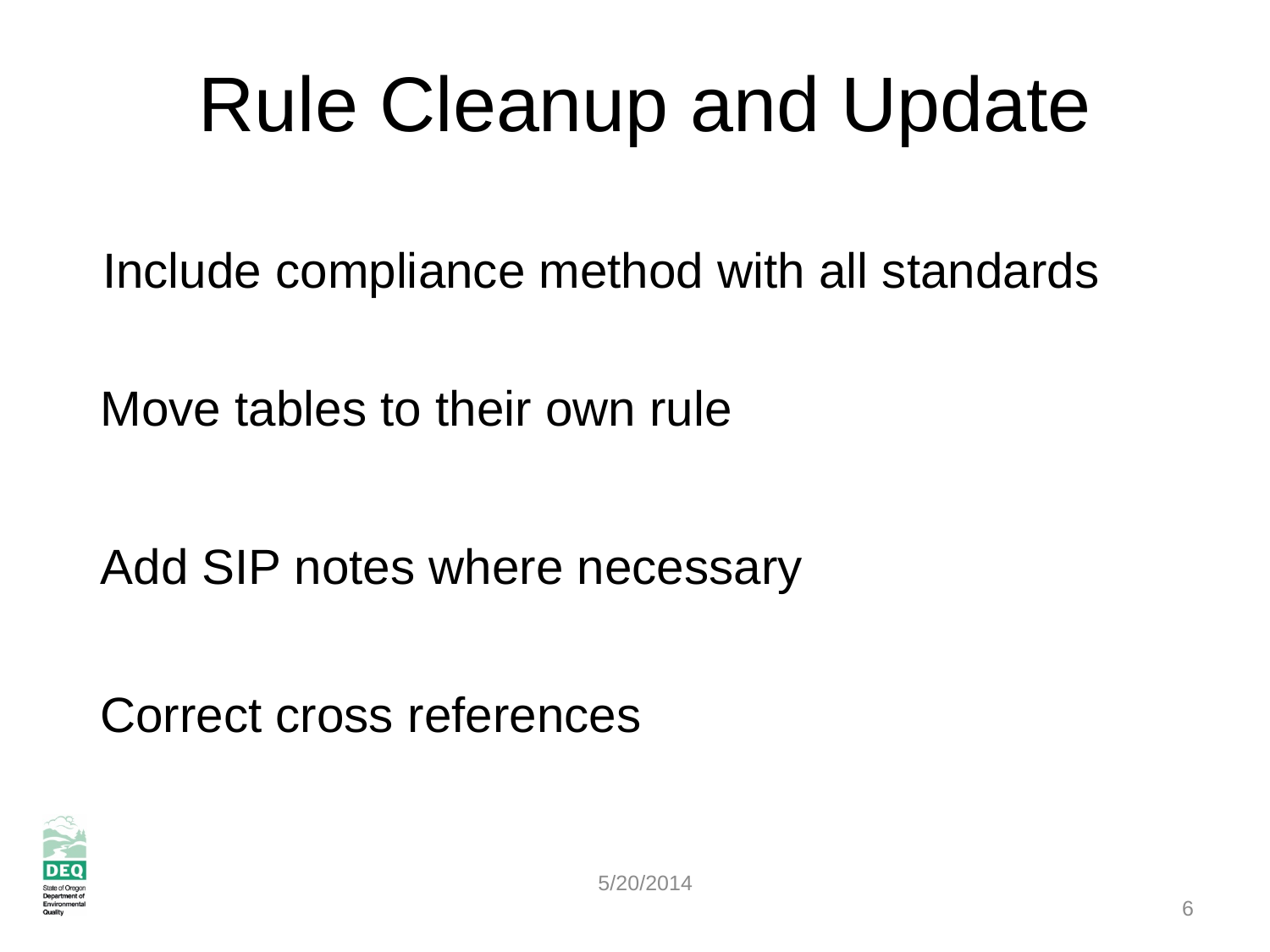

# Rule Cleanup and Update
Include compliance method with all standards
Move tables to their own rule
Add SIP notes where necessary
Correct cross references
5/20/2014
6